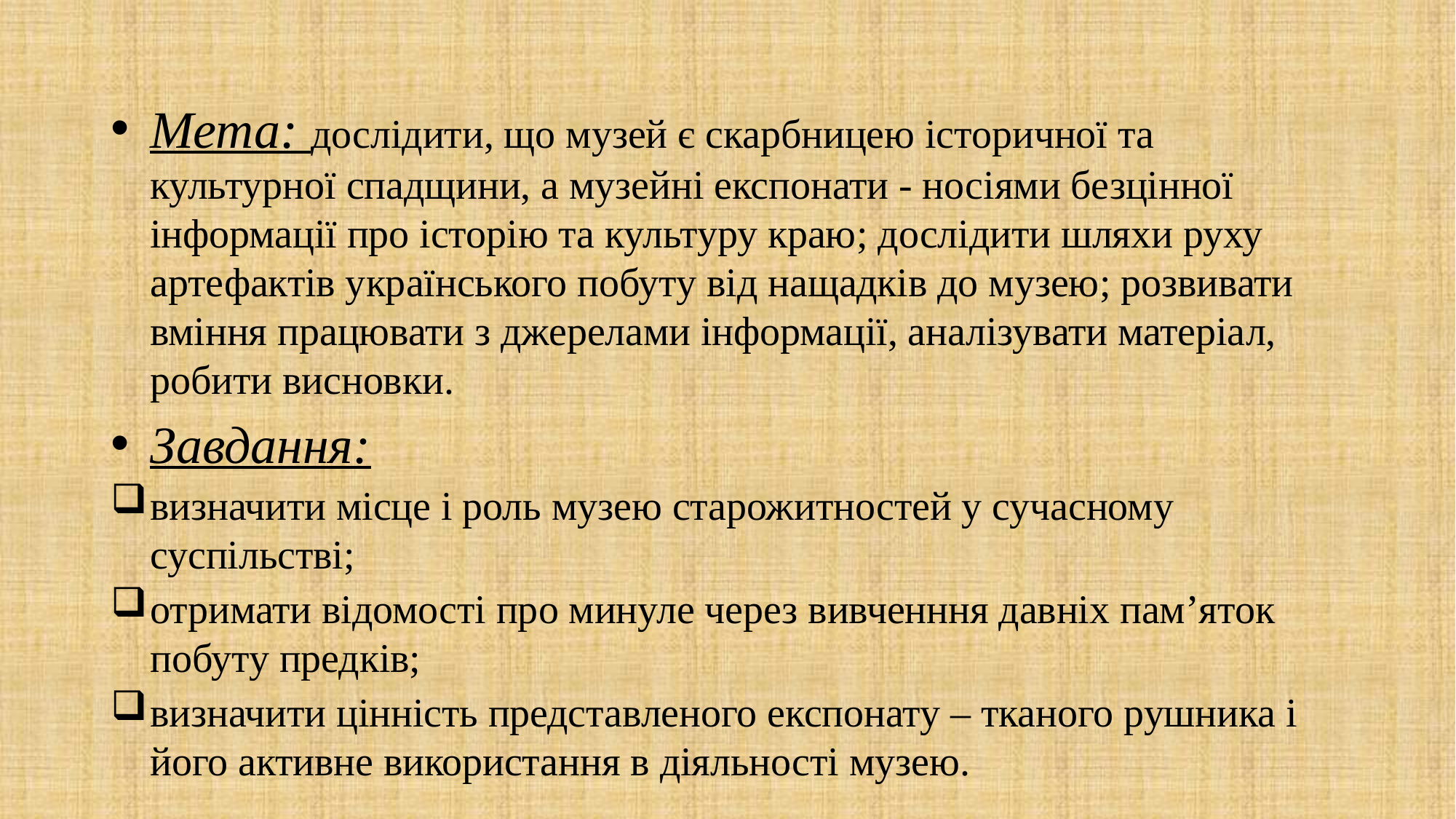

Мета: дослідити, що музей є скарбницею історичної та культурної спадщини, а музейні експонати - носіями безцінної інформації про історію та культуру краю; дослідити шляхи руху артефактів українського побуту від нащадків до музею; розвивати вміння працювати з джерелами інформації, аналізувати матеріал, робити висновки.
Завдання:
визначити місце і роль музею старожитностей у сучасному суспільстві;
отримати відомості про минуле через вивченння давніх пам’яток побуту предків;
визначити цінність представленого експонату – тканого рушника і його активне використання в діяльності музею.